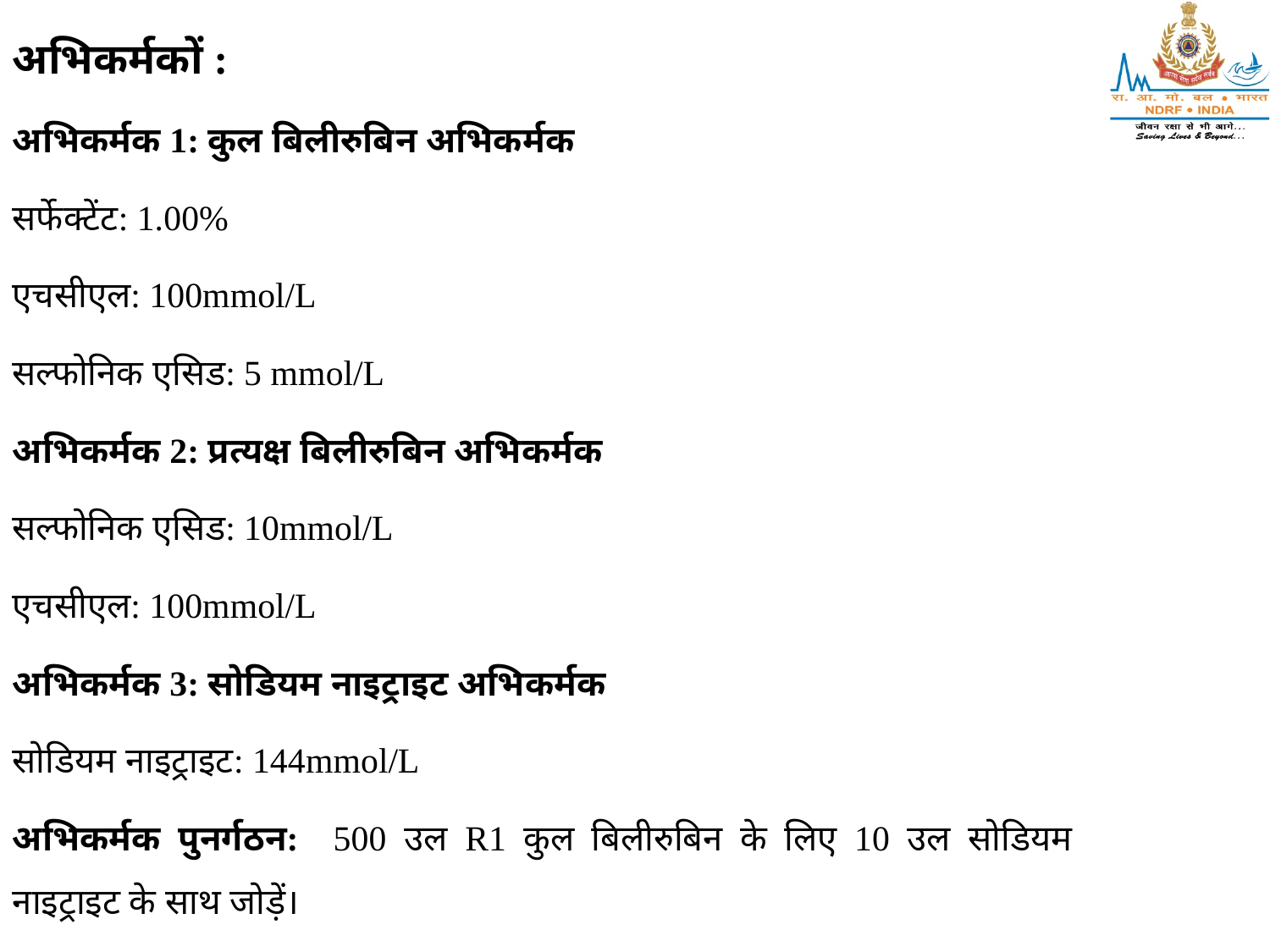

अभिकर्मकों :
अभिकर्मक 1: कुल बिलीरुबिन अभिकर्मक
सर्फेक्टेंट: 1.00%
एचसीएल: 100mmol/L
सल्फोनिक एसिड: 5 mmol/L
अभिकर्मक 2: प्रत्यक्ष बिलीरुबिन अभिकर्मक
सल्फोनिक एसिड: 10mmol/L
एचसीएल: 100mmol/L
अभिकर्मक 3: सोडियम नाइट्राइट अभिकर्मक
सोडियम नाइट्राइट: 144mmol/L
अभिकर्मक पुनर्गठन:  500 उल R1 कुल बिलीरुबिन के लिए 10 उल सोडियम नाइट्राइट के साथ जोड़ें।